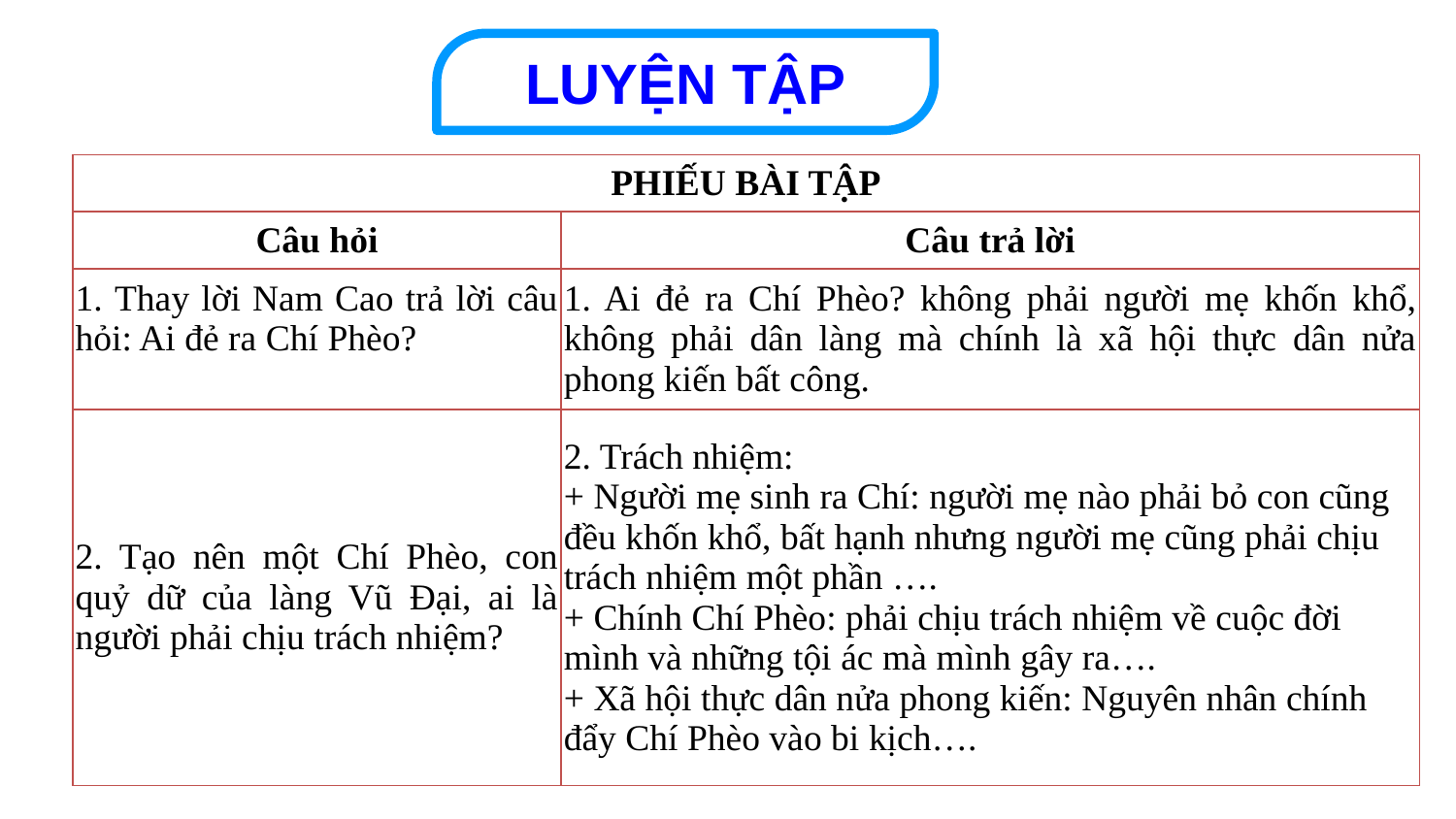

LUYỆN TẬP
| PHIẾU BÀI TẬP |  |
| --- | --- |
| Câu hỏi | Câu trả lời |
| 1. Thay lời Nam Cao trả lời câu hỏi: Ai đẻ ra Chí Phèo? | 1. Ai đẻ ra Chí Phèo? không phải người mẹ khốn khổ, không phải dân làng mà chính là xã hội thực dân nửa phong kiến bất công. |
| 2. Tạo nên một Chí Phèo, con quỷ dữ của làng Vũ Đại, ai là người phải chịu trách nhiệm? | 2. Trách nhiệm: + Người mẹ sinh ra Chí: người mẹ nào phải bỏ con cũng đều khốn khổ, bất hạnh nhưng người mẹ cũng phải chịu trách nhiệm một phần …. + Chính Chí Phèo: phải chịu trách nhiệm về cuộc đời mình và những tội ác mà mình gây ra…. + Xã hội thực dân nửa phong kiến: Nguyên nhân chính đẩy Chí Phèo vào bi kịch…. |